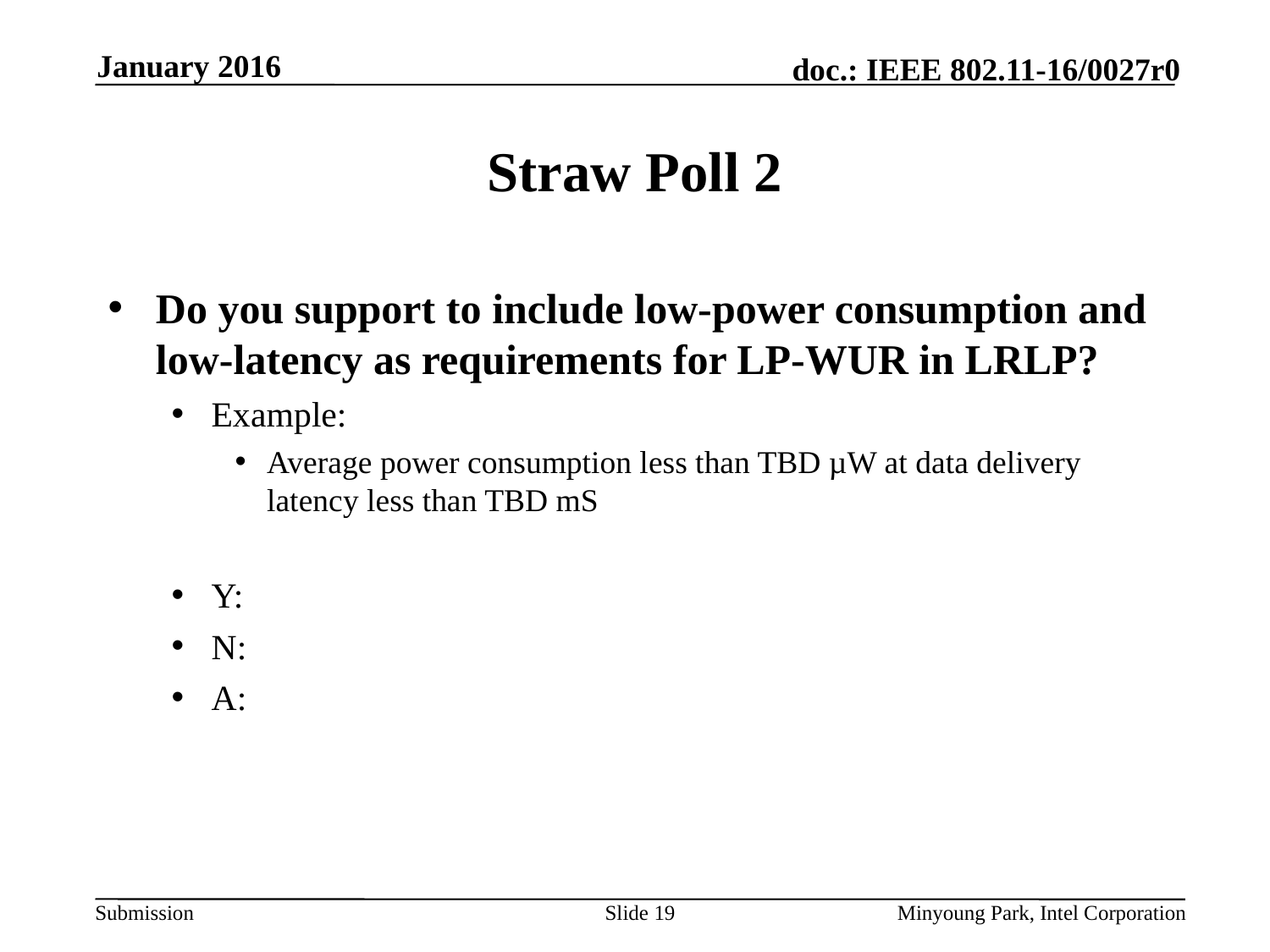

January 2016
# Straw Poll 2
Do you support to include low-power consumption and low-latency as requirements for LP-WUR in LRLP?
Example:
Average power consumption less than TBD µW at data delivery latency less than TBD mS

Y:
N:
A:
Slide 19
Minyoung Park, Intel Corporation